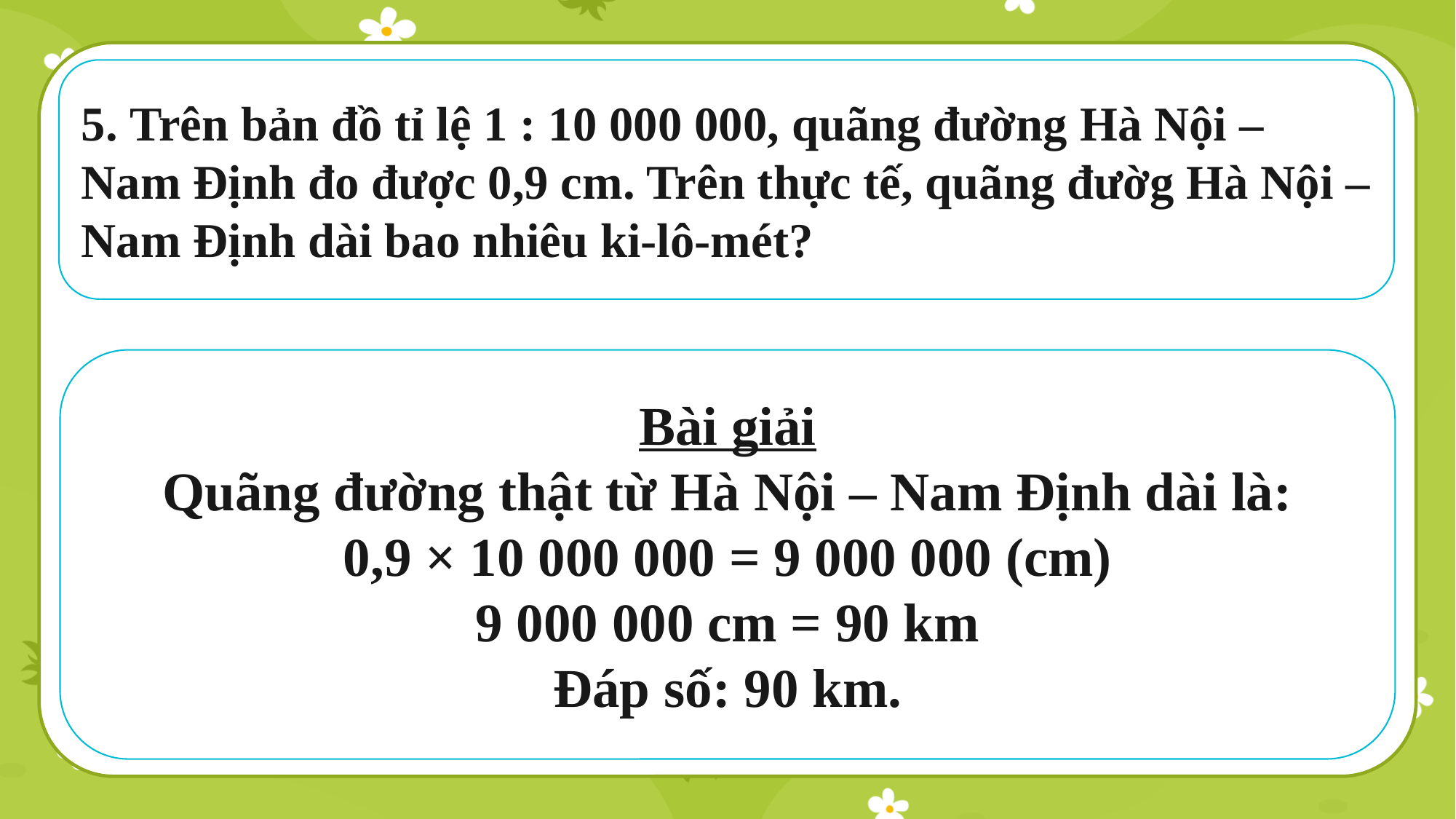

5. Trên bản đồ tỉ lệ 1 : 10 000 000, quãng đường Hà Nội – Nam Định đo được 0,9 cm. Trên thực tế, quãng đườg Hà Nội – Nam Định dài bao nhiêu ki-lô-mét?
Bài giải
Quãng đường thật từ Hà Nội – Nam Định dài là:
0,9 × 10 000 000 = 9 000 000 (cm)
9 000 000 cm = 90 km
Đáp số: 90 km.